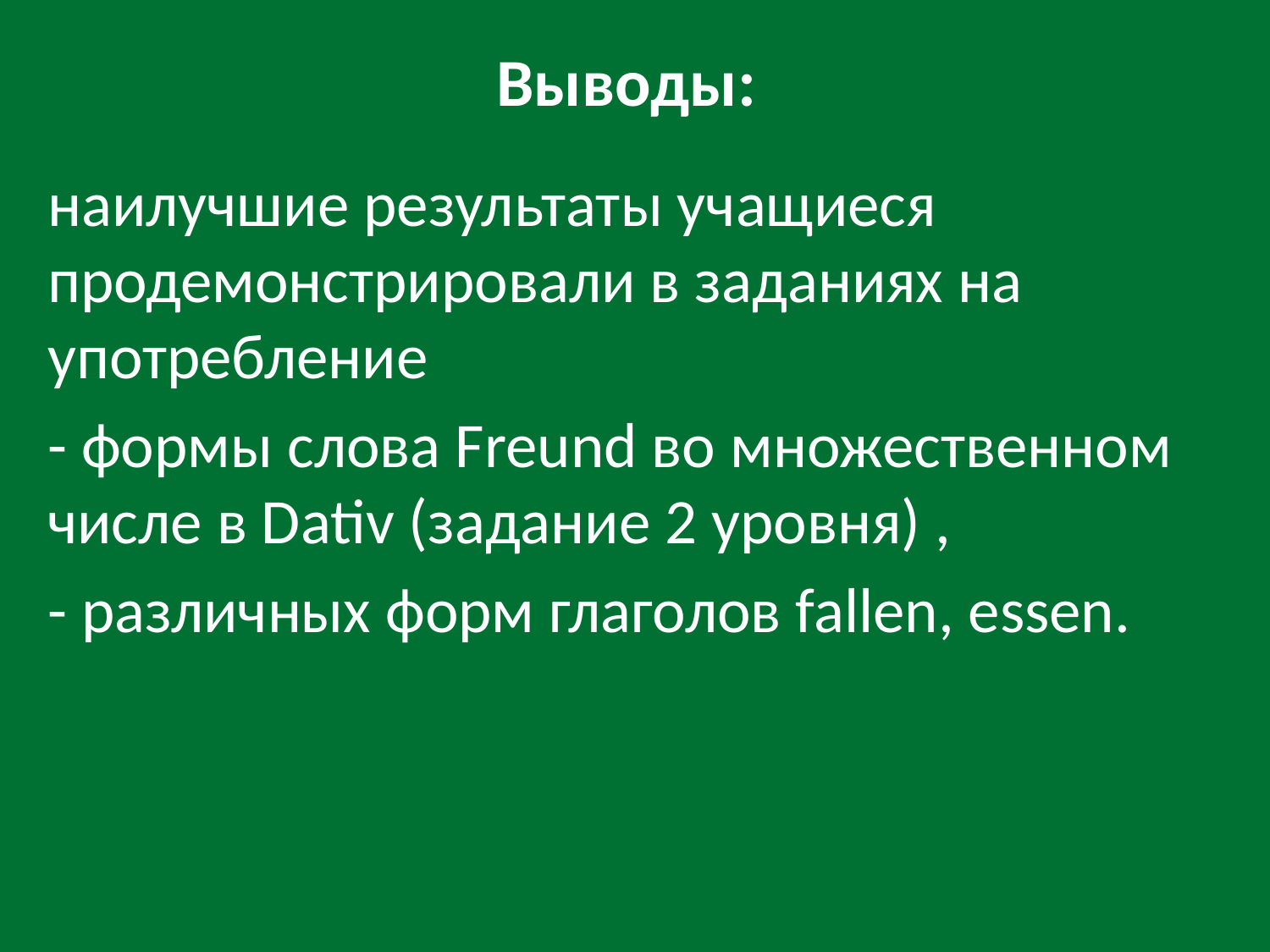

# Выводы:
наилучшие результаты учащиеся продемонстрировали в заданиях на употребление
- формы слова Freund во множественном числе в Dativ (задание 2 уровня) ,
- различных форм глаголов fallen, essen.